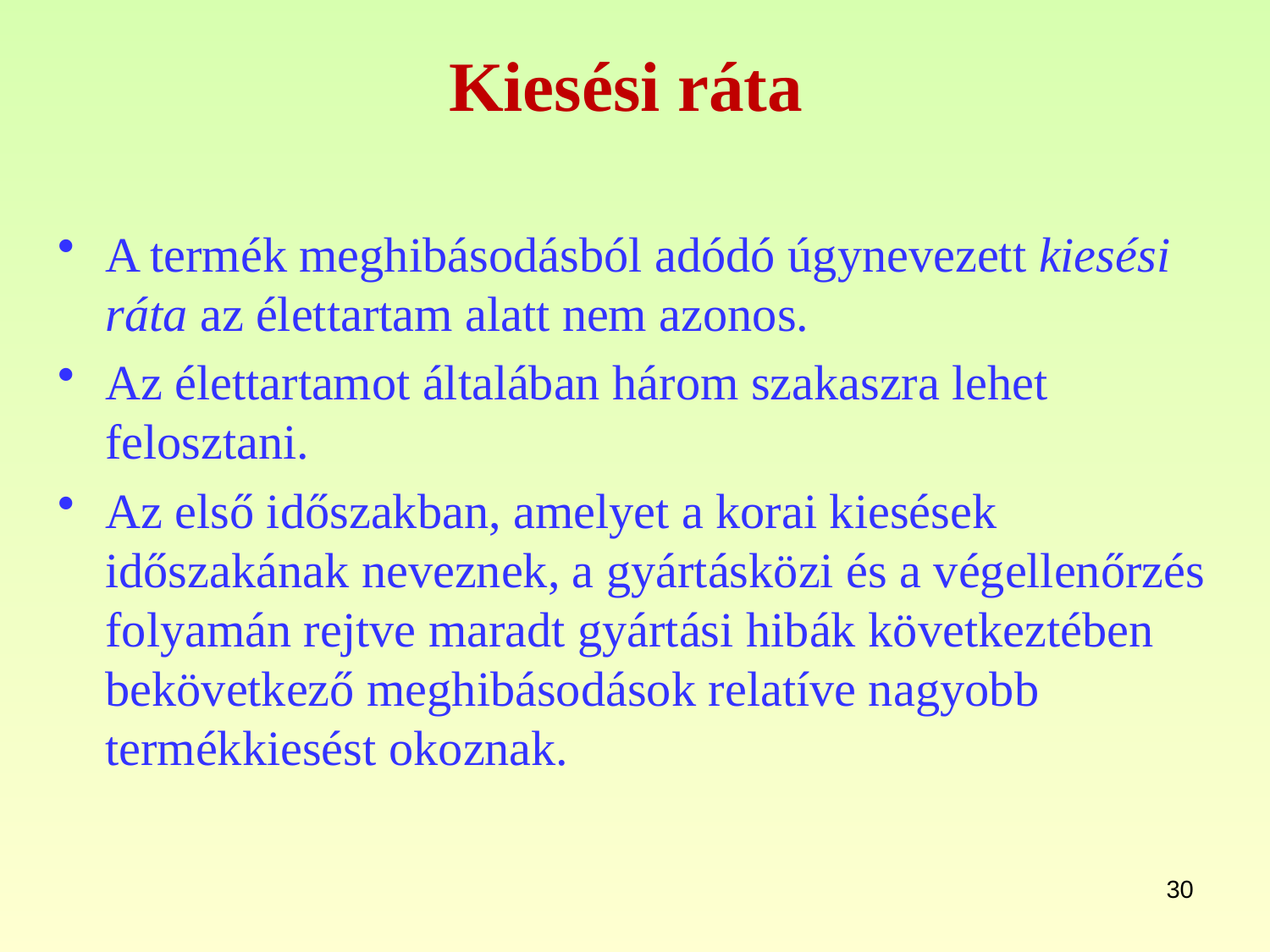

# Kiesési ráta
A termék meghibásodásból adódó úgynevezett kiesési ráta az élettartam alatt nem azonos.
Az élettartamot általában három szakaszra lehet felosztani.
Az első időszakban, amelyet a korai kiesések időszakának neveznek, a gyártásközi és a végellenőrzés folyamán rejtve maradt gyártási hibák következtében bekövetkező meghibásodások relatíve nagyobb termékkiesést okoznak.
30